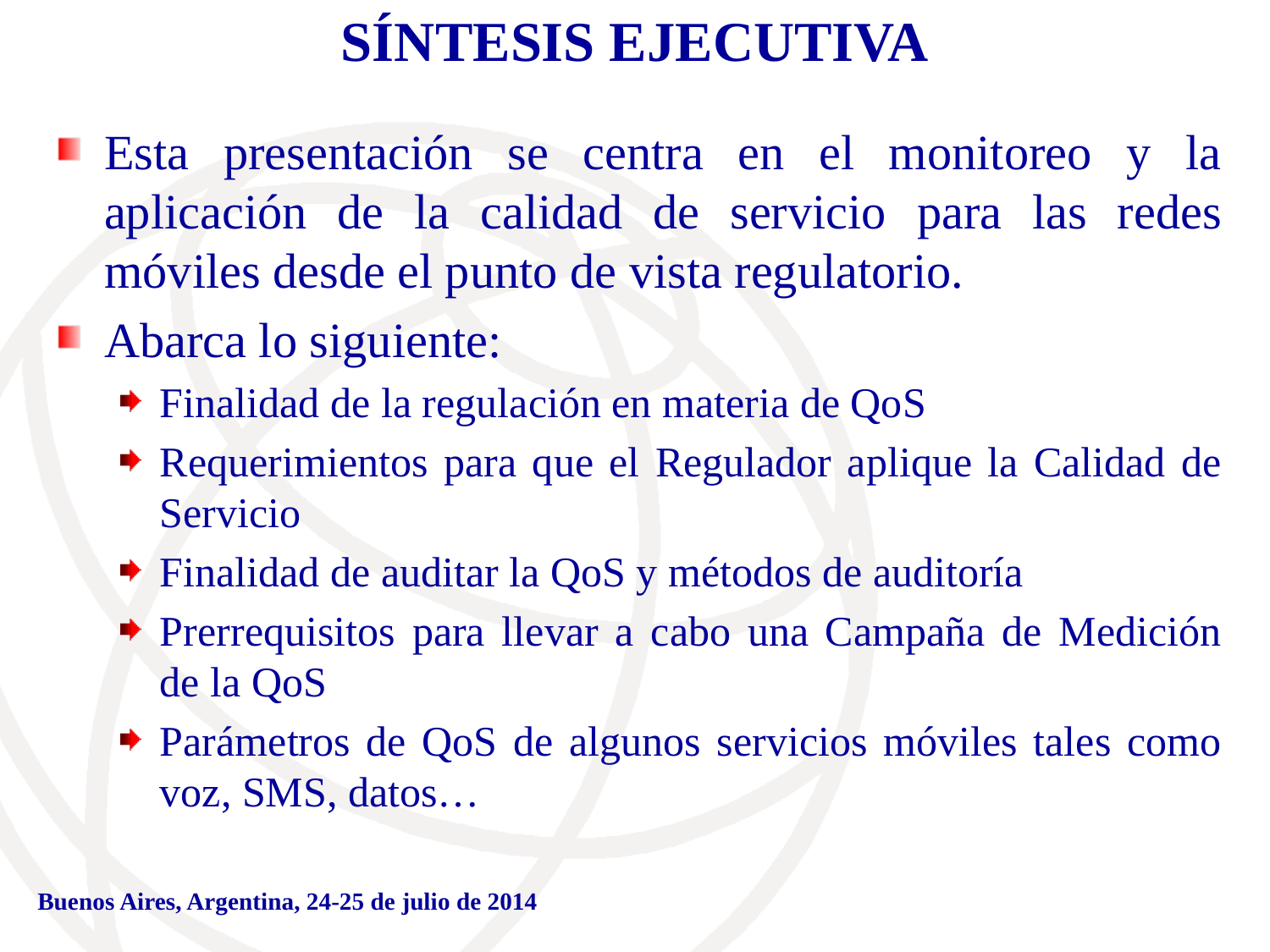

# SÍNTESIS EJECUTIVA
Esta presentación se centra en el monitoreo y la aplicación de la calidad de servicio para las redes móviles desde el punto de vista regulatorio.
Abarca lo siguiente:
Finalidad de la regulación en materia de QoS
Requerimientos para que el Regulador aplique la Calidad de Servicio
Finalidad de auditar la QoS y métodos de auditoría
Prerrequisitos para llevar a cabo una Campaña de Medición de la QoS
Parámetros de QoS de algunos servicios móviles tales como voz, SMS, datos…

Buenos Aires, Argentina, 24-25 de julio de 2014